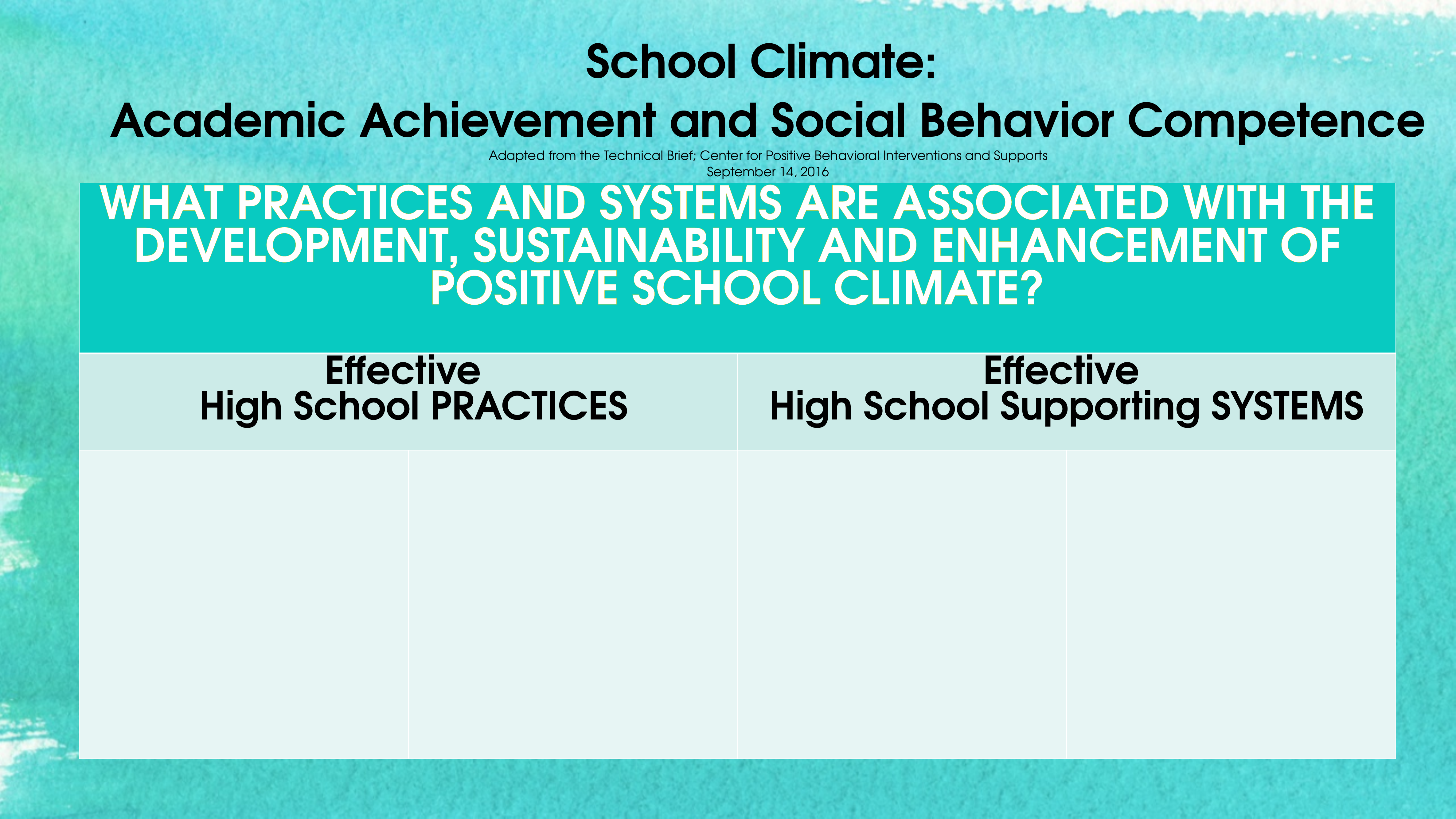

School Climate:
Academic Achievement and Social Behavior Competence
Adapted from the Technical Brief; Center for Positive Behavioral Interventions and Supports
September 14, 2016

| WHAT PRACTICES AND SYSTEMS ARE ASSOCIATED WITH THE DEVELOPMENT, SUSTAINABILITY AND ENHANCEMENT OF POSITIVE SCHOOL CLIMATE? |  |  |  |
| --- | --- | --- | --- |
| Effective High School PRACTICES |  | Effective High School Supporting SYSTEMS |  |
|  |  |  |  |